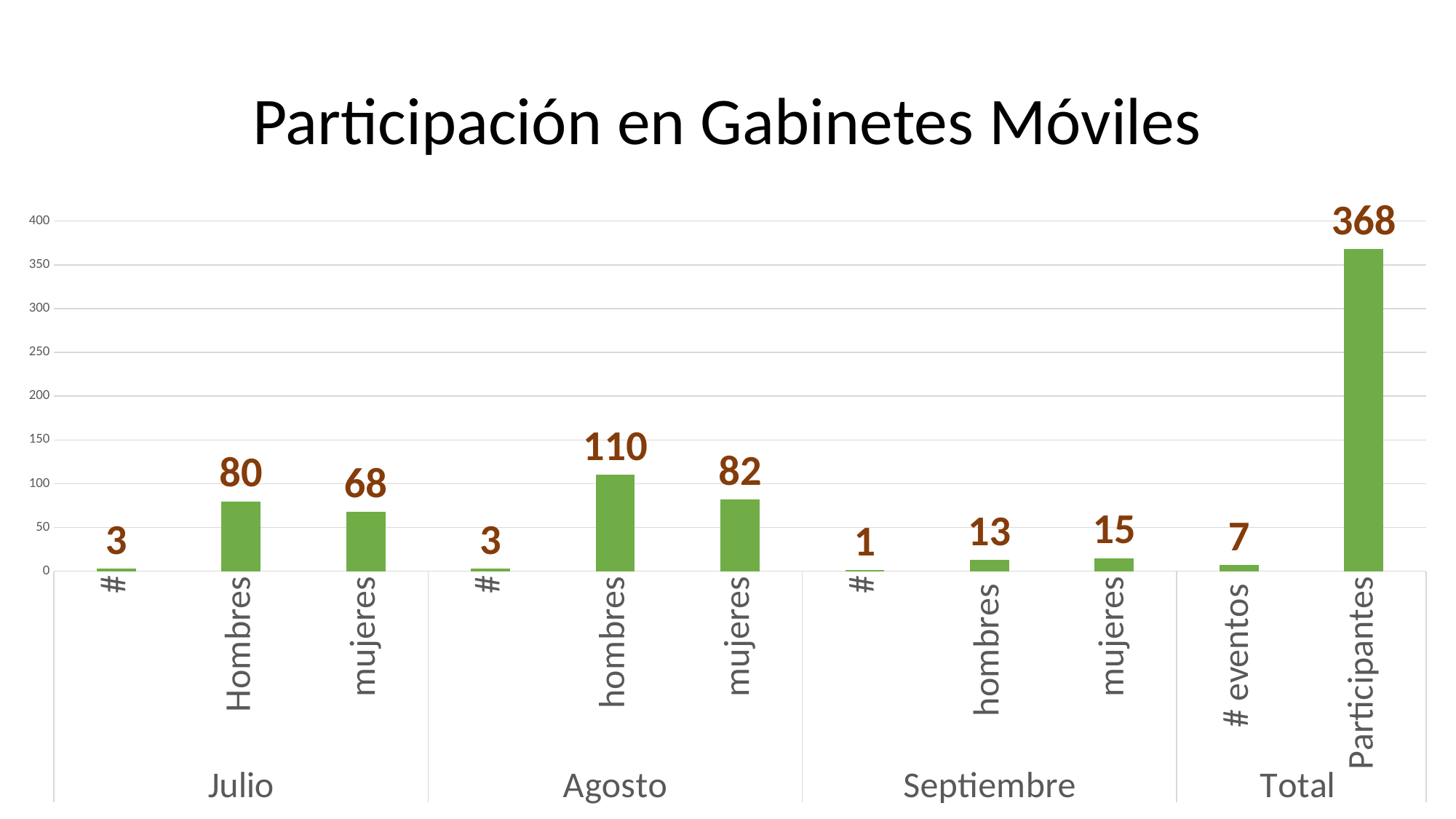

# Participación en Gabinetes Móviles

[unsupported chart]